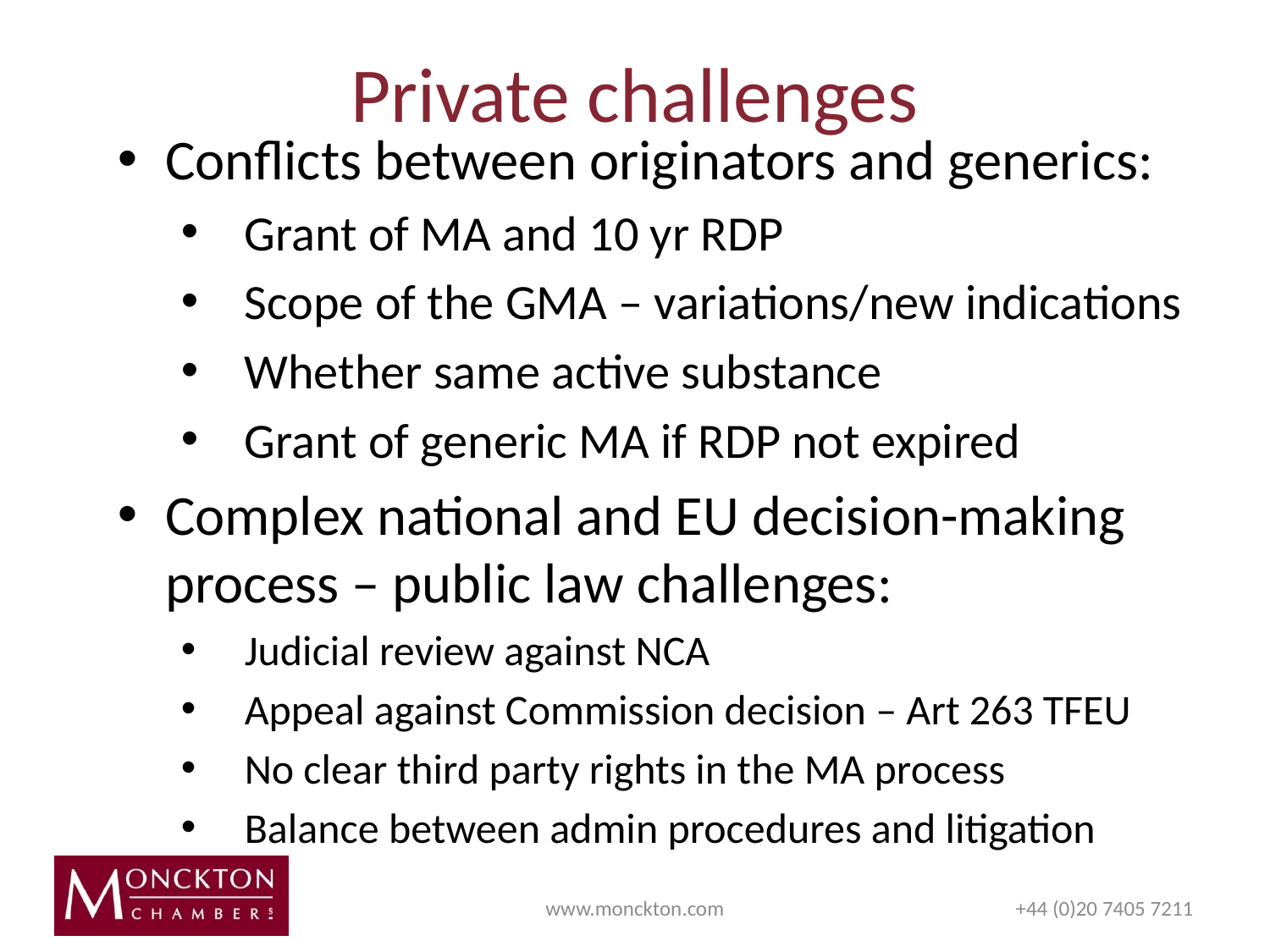

# Private challenges
Conflicts between originators and generics:
Grant of MA and 10 yr RDP
Scope of the GMA – variations/new indications
Whether same active substance
Grant of generic MA if RDP not expired
Complex national and EU decision-making process – public law challenges:
Judicial review against NCA
Appeal against Commission decision – Art 263 TFEU
No clear third party rights in the MA process
Balance between admin procedures and litigation
www.monckton.com
+44 (0)20 7405 7211